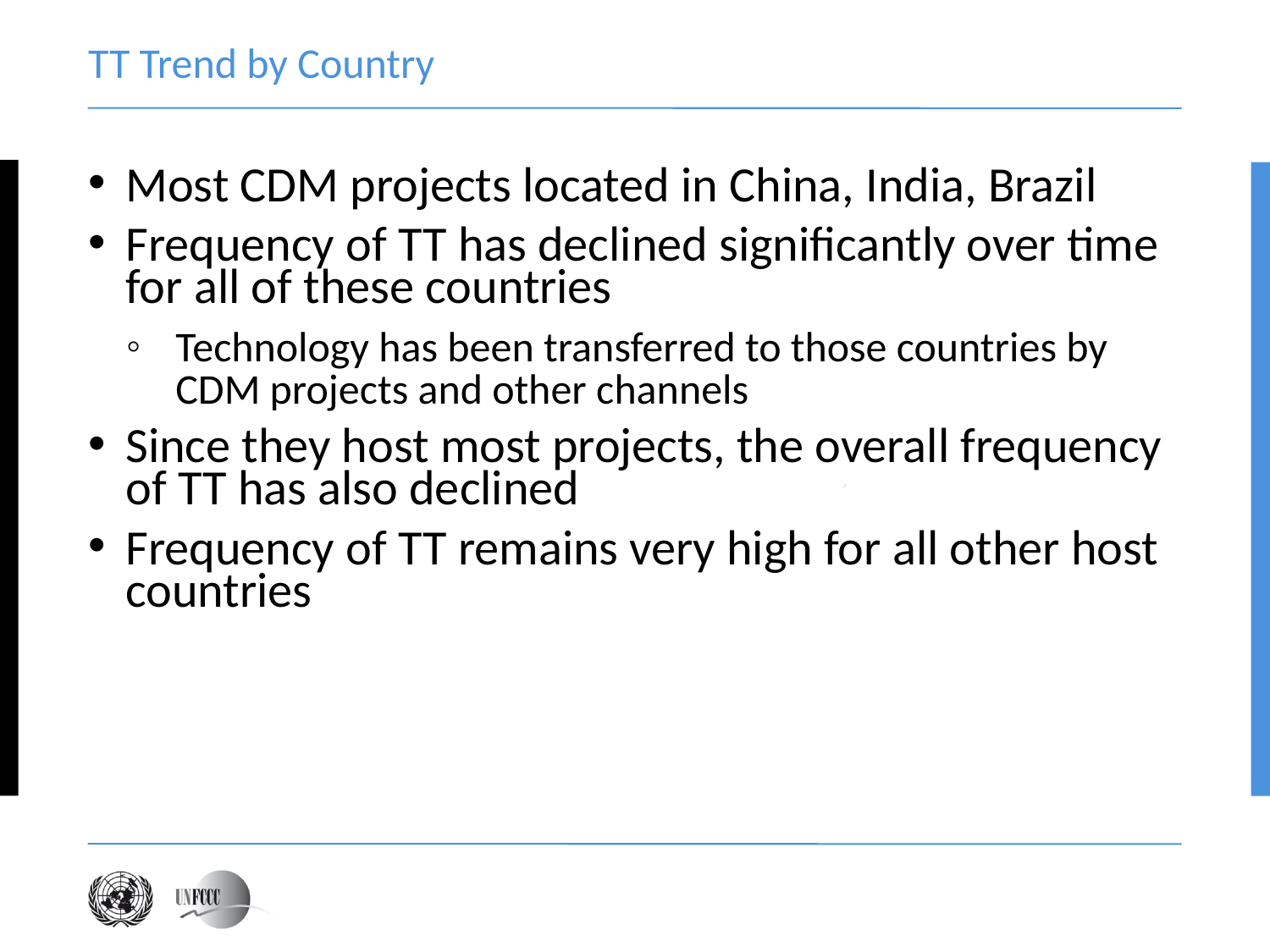

# TT Trend by Country

Most CDM projects located in China, India, Brazil
Frequency of TT has declined significantly over time for all of these countries
Technology has been transferred to those countries by  CDM projects and other channels
Since they host most projects, the overall frequency of TT has also declined
Frequency of TT remains very high for all other host countries